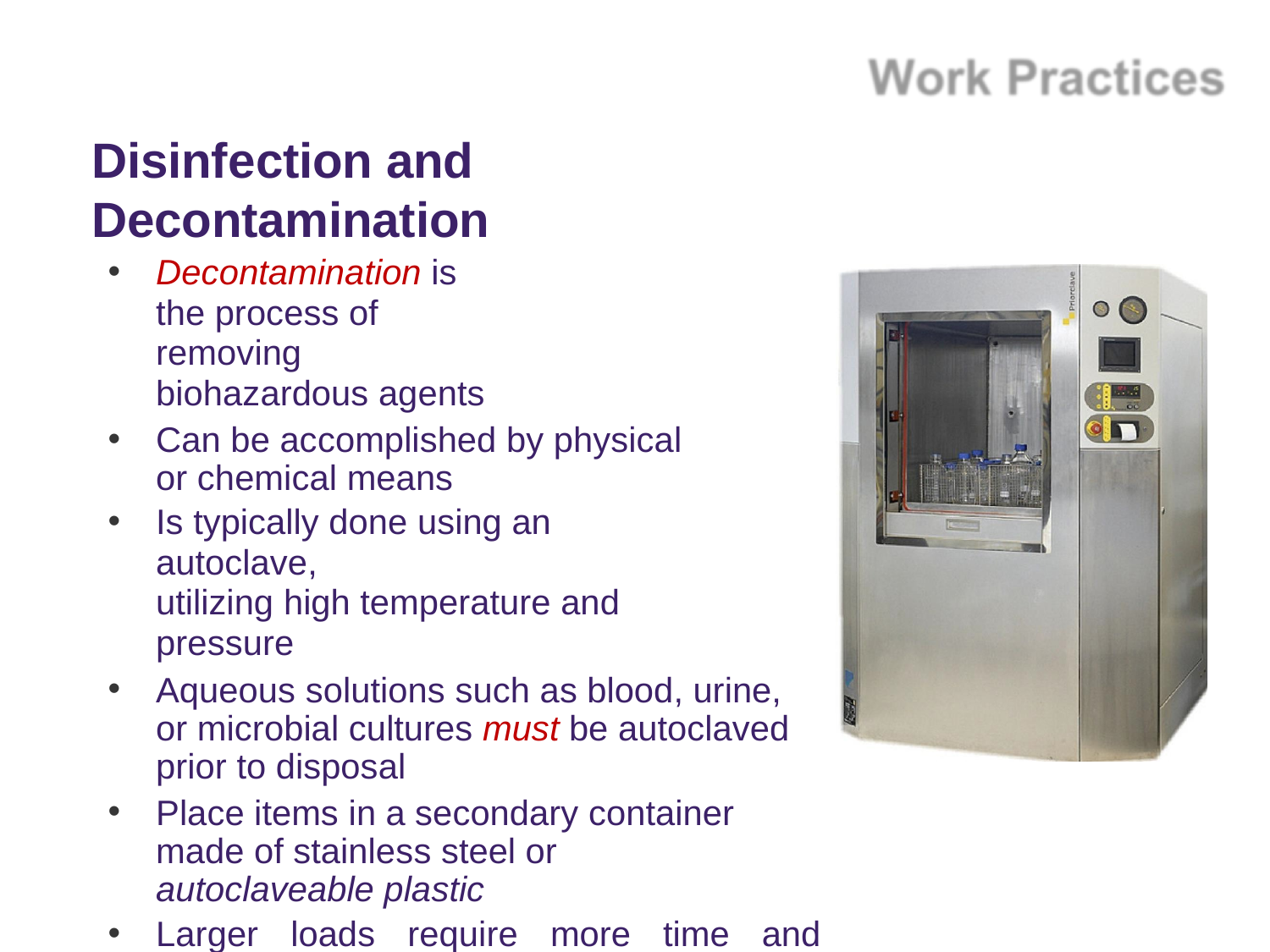

#
Disinfection and Decontamination
Decontamination is the process of
removing biohazardous agents
Can be accomplished by physical or chemical means
Is typically done using an autoclave,
utilizing high temperature and pressure
Aqueous solutions such as blood, urine, or microbial cultures must be autoclaved prior to disposal
Place items in a secondary container made of stainless steel or autoclaveable plastic
Larger loads require more time and should be arranged in a way that allows for steam penetration (i.e. not too densely packed)
Do not cap vessels or add excessive liquid to the load